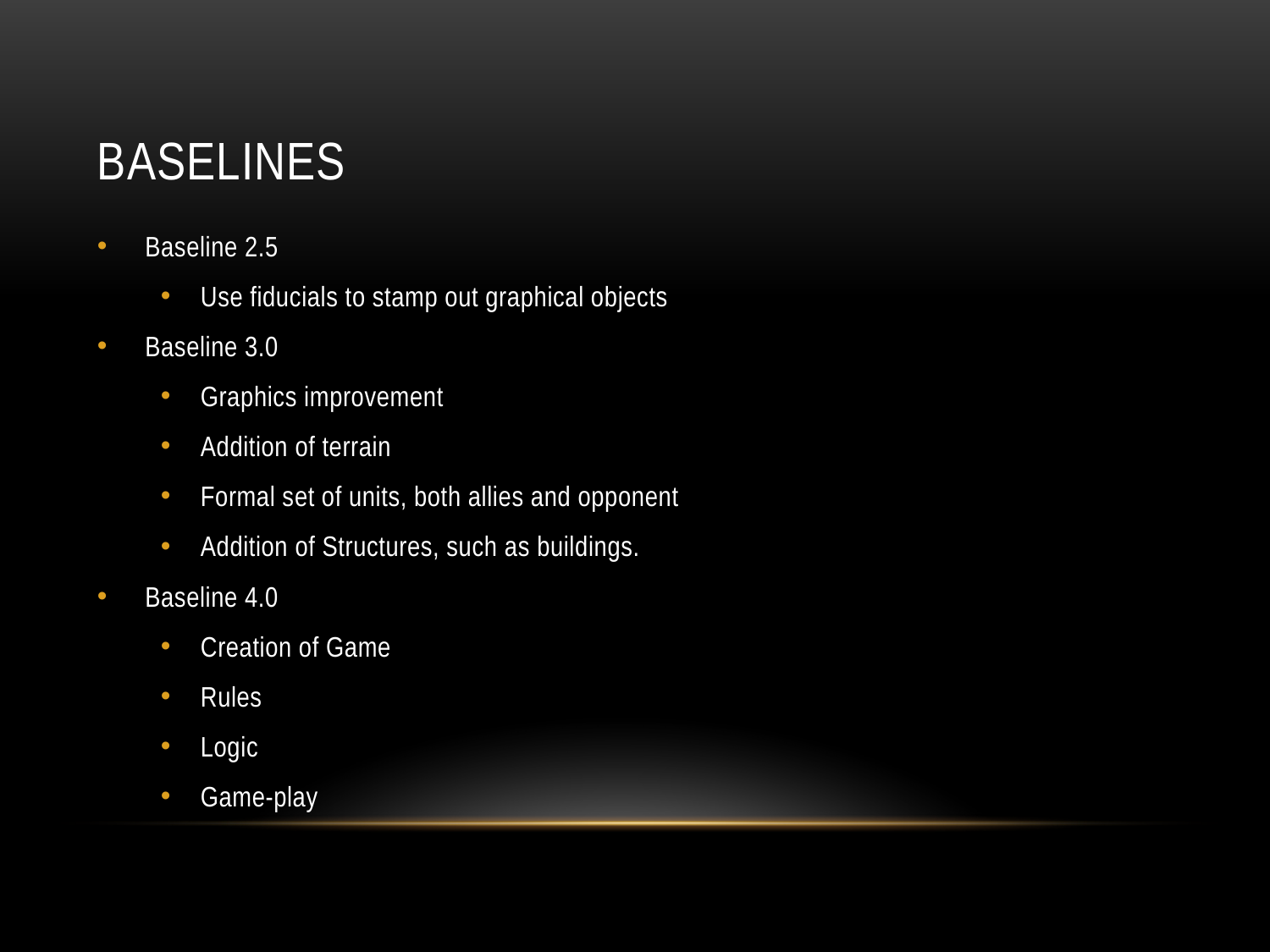

# Baselines
Baseline 2.5
Use fiducials to stamp out graphical objects
Baseline 3.0
Graphics improvement
Addition of terrain
Formal set of units, both allies and opponent
Addition of Structures, such as buildings.
Baseline 4.0
Creation of Game
Rules
Logic
Game-play